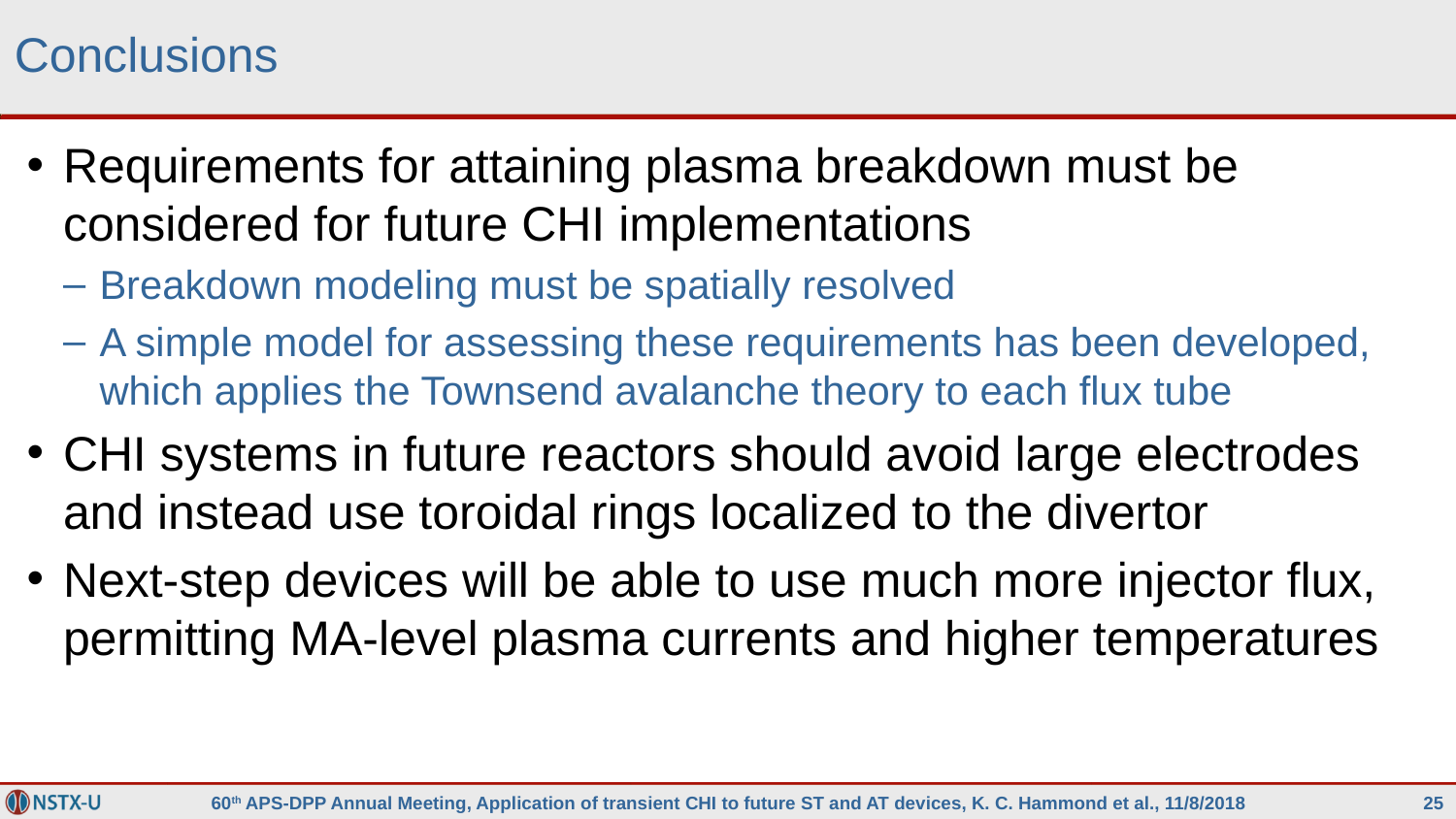

Conclusions
Requirements for attaining plasma breakdown must be considered for future CHI implementations
Breakdown modeling must be spatially resolved
A simple model for assessing these requirements has been developed, which applies the Townsend avalanche theory to each flux tube
CHI systems in future reactors should avoid large electrodes and instead use toroidal rings localized to the divertor
Next-step devices will be able to use much more injector flux, permitting MA-level plasma currents and higher temperatures